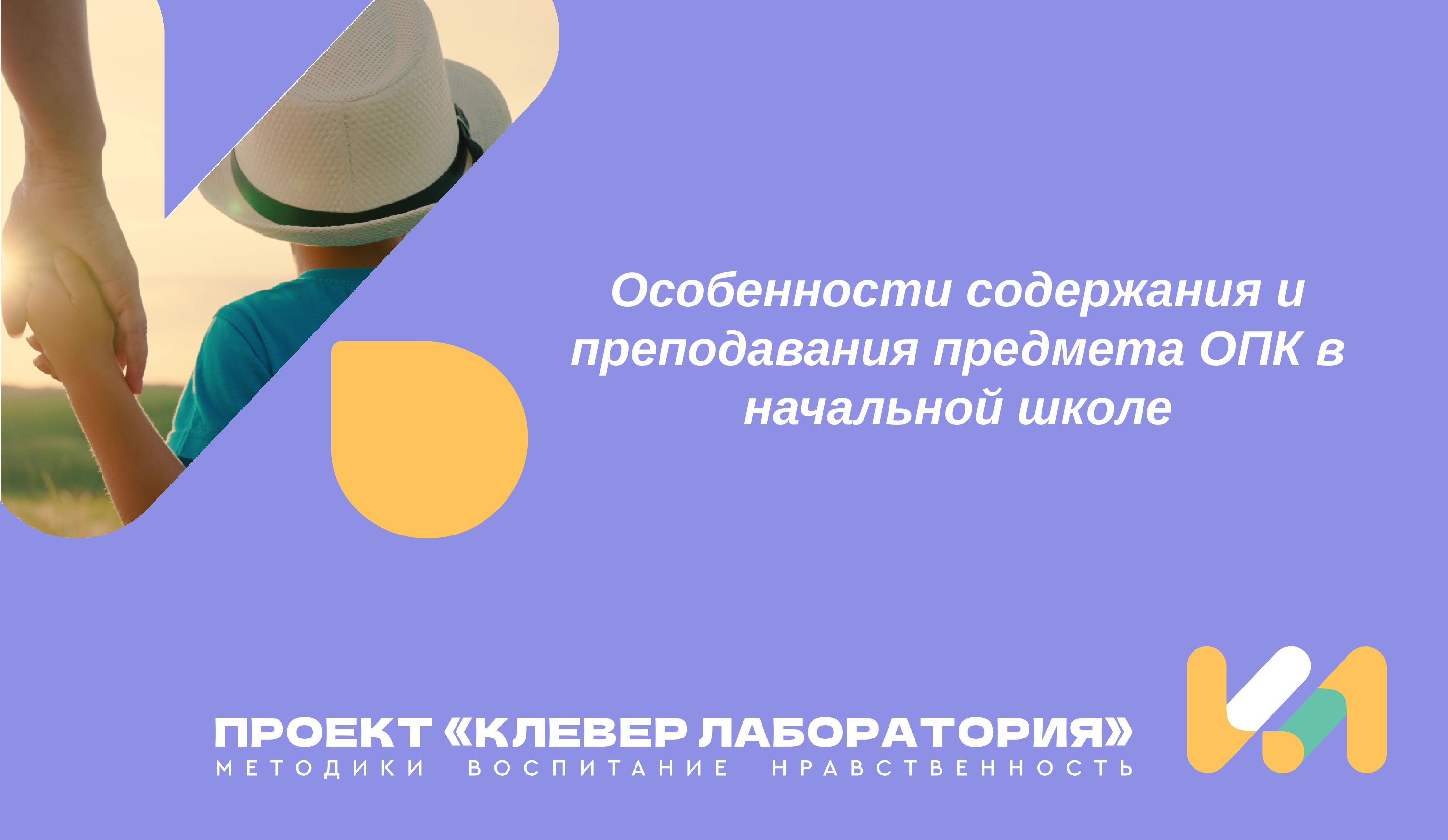

Особенности содержания и преподавания предмета ОПК в начальной школе